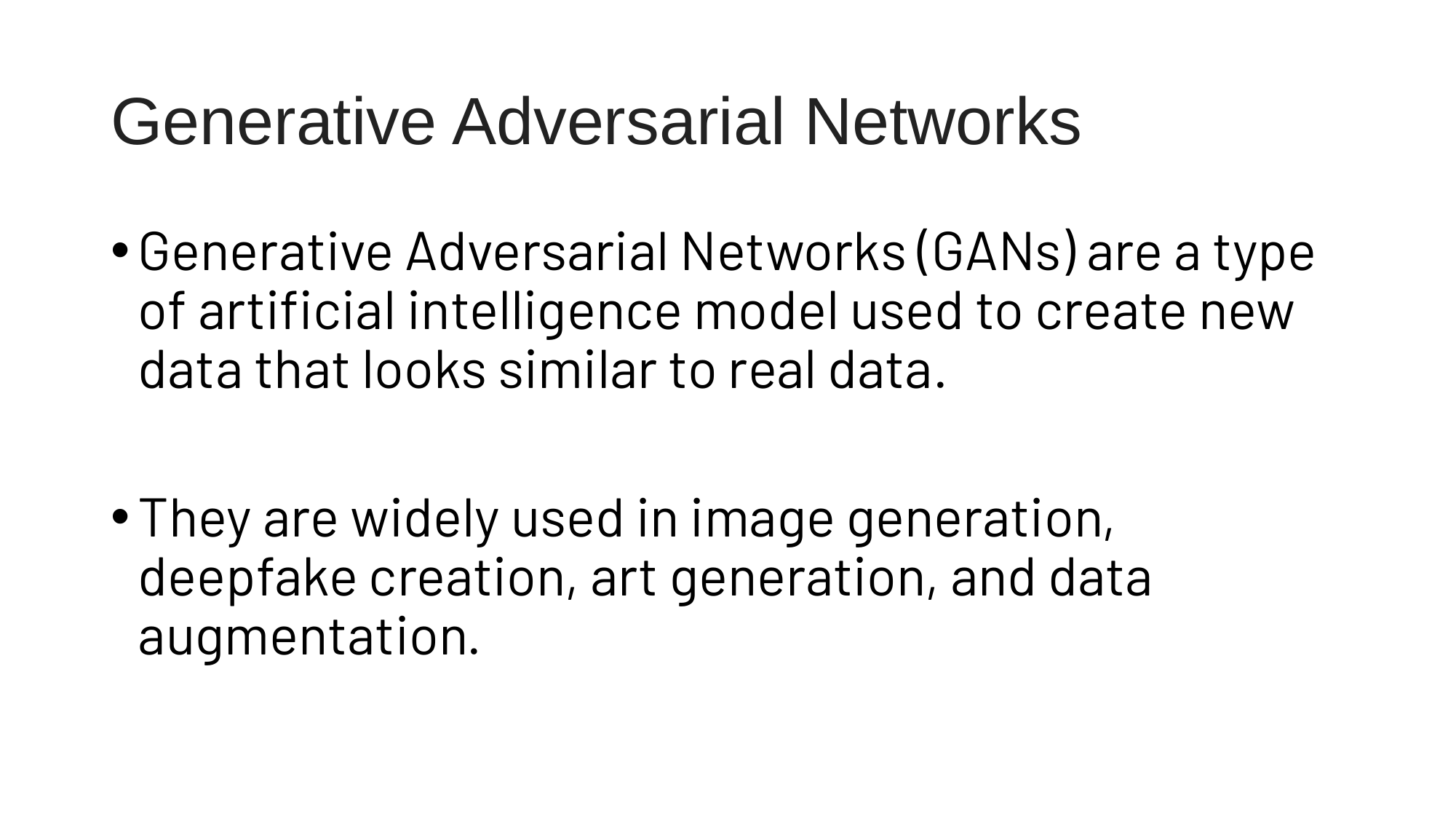

# Generative Adversarial Networks
Generative Adversarial Networks (GANs) are a type of artificial intelligence model used to create new data that looks similar to real data.

They are widely used in image generation, deepfake creation, art generation, and data augmentation.